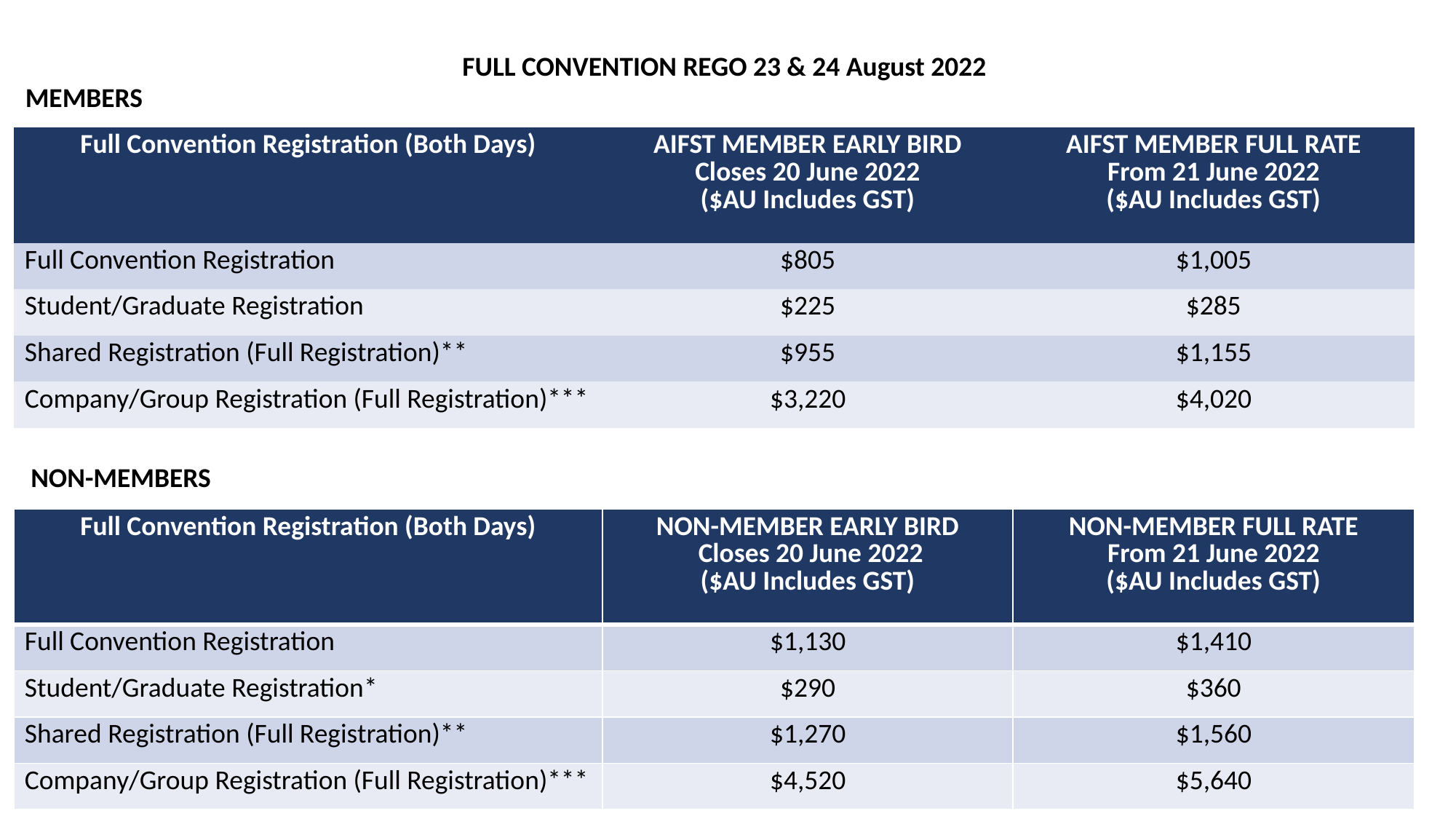

FULL CONVENTION REGO 23 & 24 August 2022
MEMBERS
| Full Convention Registration (Both Days) | AIFST MEMBER EARLY BIRD Closes 20 June 2022 ($AU Includes GST) | AIFST MEMBER FULL RATE From 21 June 2022 ($AU Includes GST) |
| --- | --- | --- |
| Full Convention Registration | $805 | $1,005 |
| Student/Graduate Registration | $225 | $285 |
| Shared Registration (Full Registration)\*\* | $955 | $1,155 |
| Company/Group Registration (Full Registration)\*\*\* | $3,220 | $4,020 |
NON-MEMBERS
| Full Convention Registration (Both Days) | NON-MEMBER EARLY BIRD Closes 20 June 2022 ($AU Includes GST) | NON-MEMBER FULL RATE From 21 June 2022 ($AU Includes GST) |
| --- | --- | --- |
| Full Convention Registration | $1,130 | $1,410 |
| Student/Graduate Registration\* | $290 | $360 |
| Shared Registration (Full Registration)\*\* | $1,270 | $1,560 |
| Company/Group Registration (Full Registration)\*\*\* | $4,520 | $5,640 |